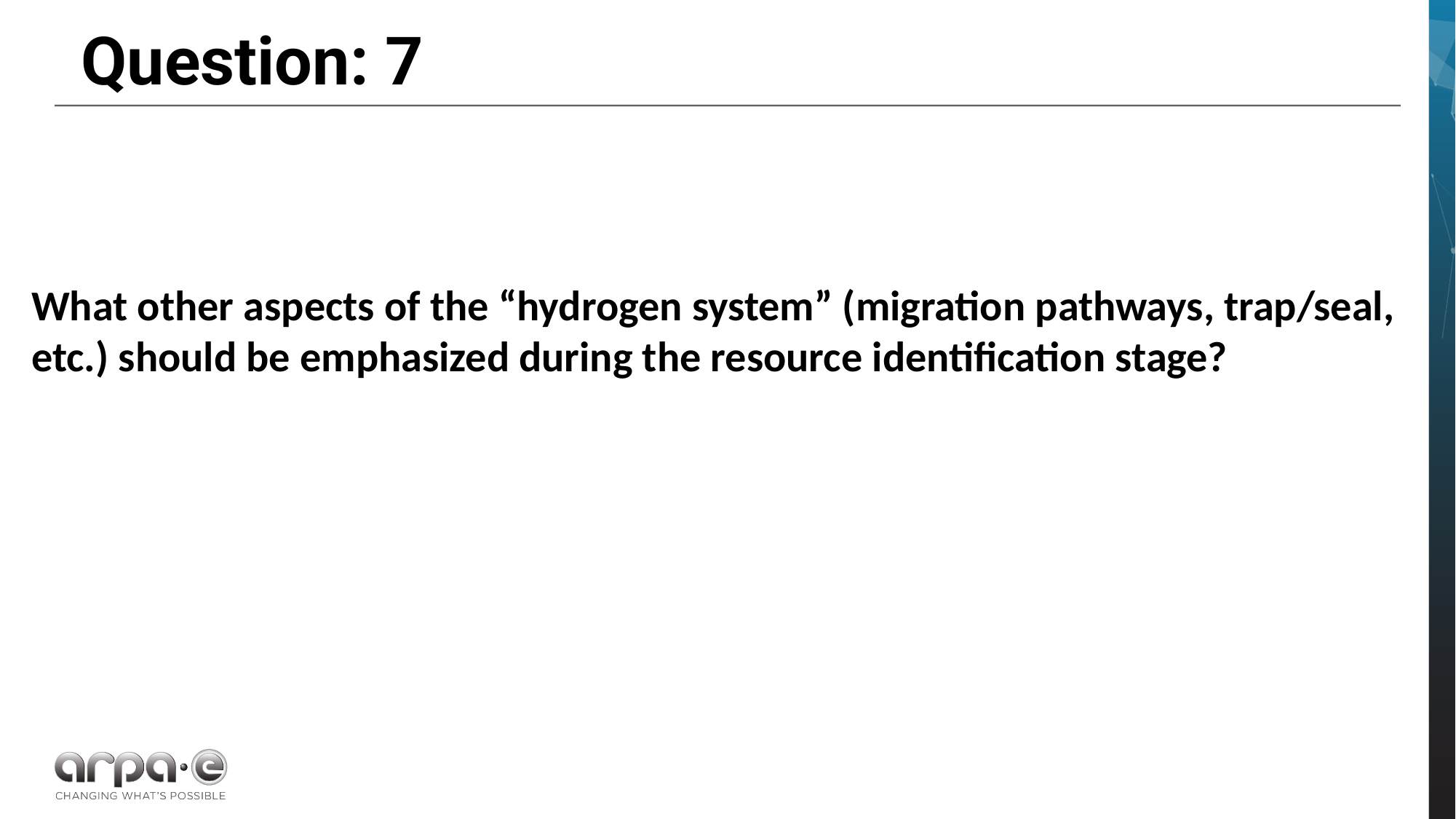

Question: 7
What other aspects of the “hydrogen system” (migration pathways, trap/seal, etc.) should be emphasized during the resource identification stage?